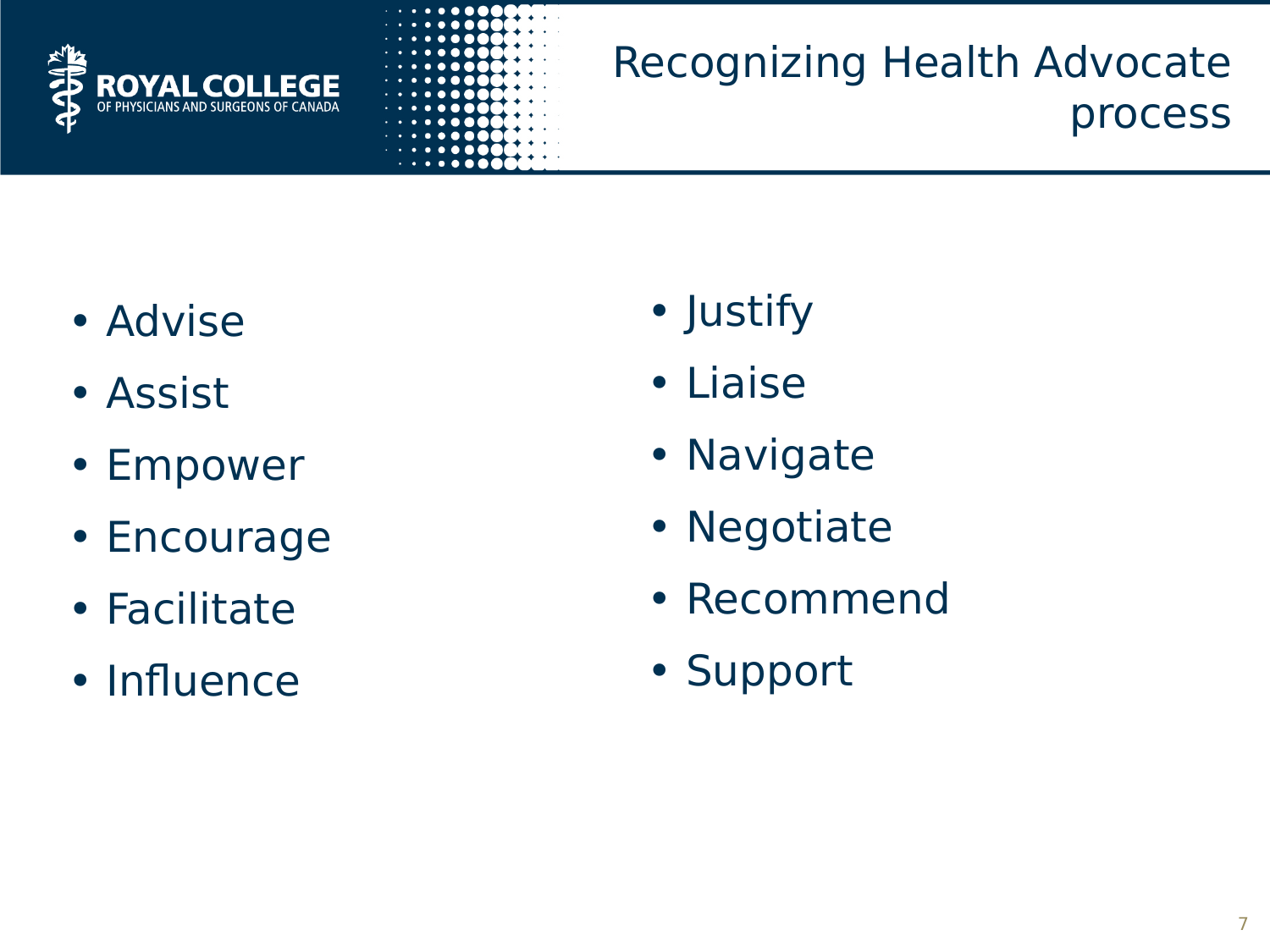

# Recognizing Health Advocate process

• Justify
• Liaise
• Navigate
• Negotiate
• Recommend
• Support

• Advise
• Assist
• Empower
• Encourage
• Facilitate
• Influence
7